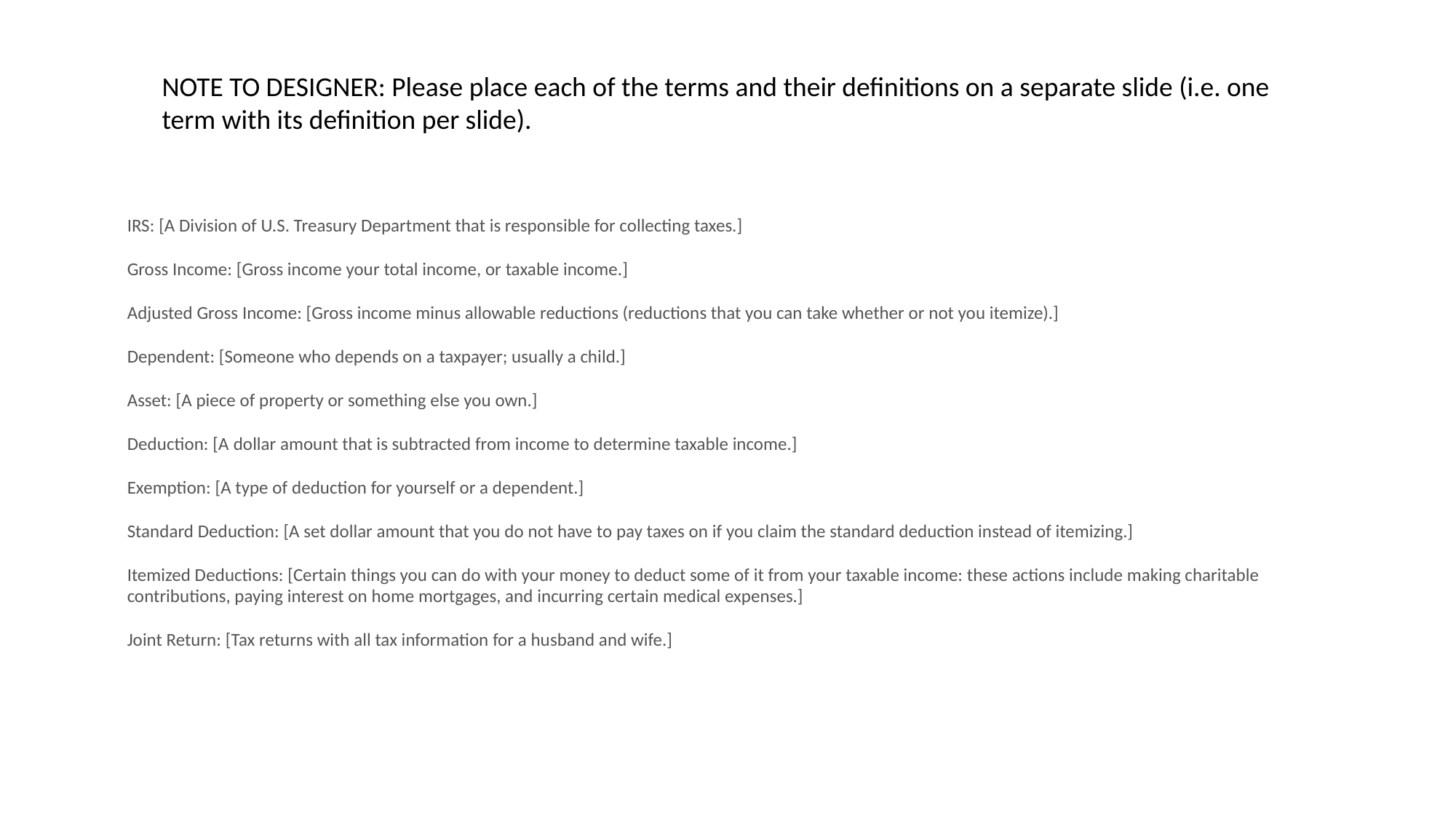

NOTE TO DESIGNER: Please place each of the terms and their definitions on a separate slide (i.e. one term with its definition per slide).
IRS: [A Division of U.S. Treasury Department that is responsible for collecting taxes.]
Gross Income: [Gross income your total income, or taxable income.]
Adjusted Gross Income: [Gross income minus allowable reductions (reductions that you can take whether or not you itemize).]
Dependent: [Someone who depends on a taxpayer; usually a child.]
Asset: [A piece of property or something else you own.]
Deduction: [A dollar amount that is subtracted from income to determine taxable income.]

Exemption: [A type of deduction for yourself or a dependent.]
Standard Deduction: [A set dollar amount that you do not have to pay taxes on if you claim the standard deduction instead of itemizing.]

Itemized Deductions: [Certain things you can do with your money to deduct some of it from your taxable income: these actions include making charitable contributions, paying interest on home mortgages, and incurring certain medical expenses.]
Joint Return: [Tax returns with all tax information for a husband and wife.]